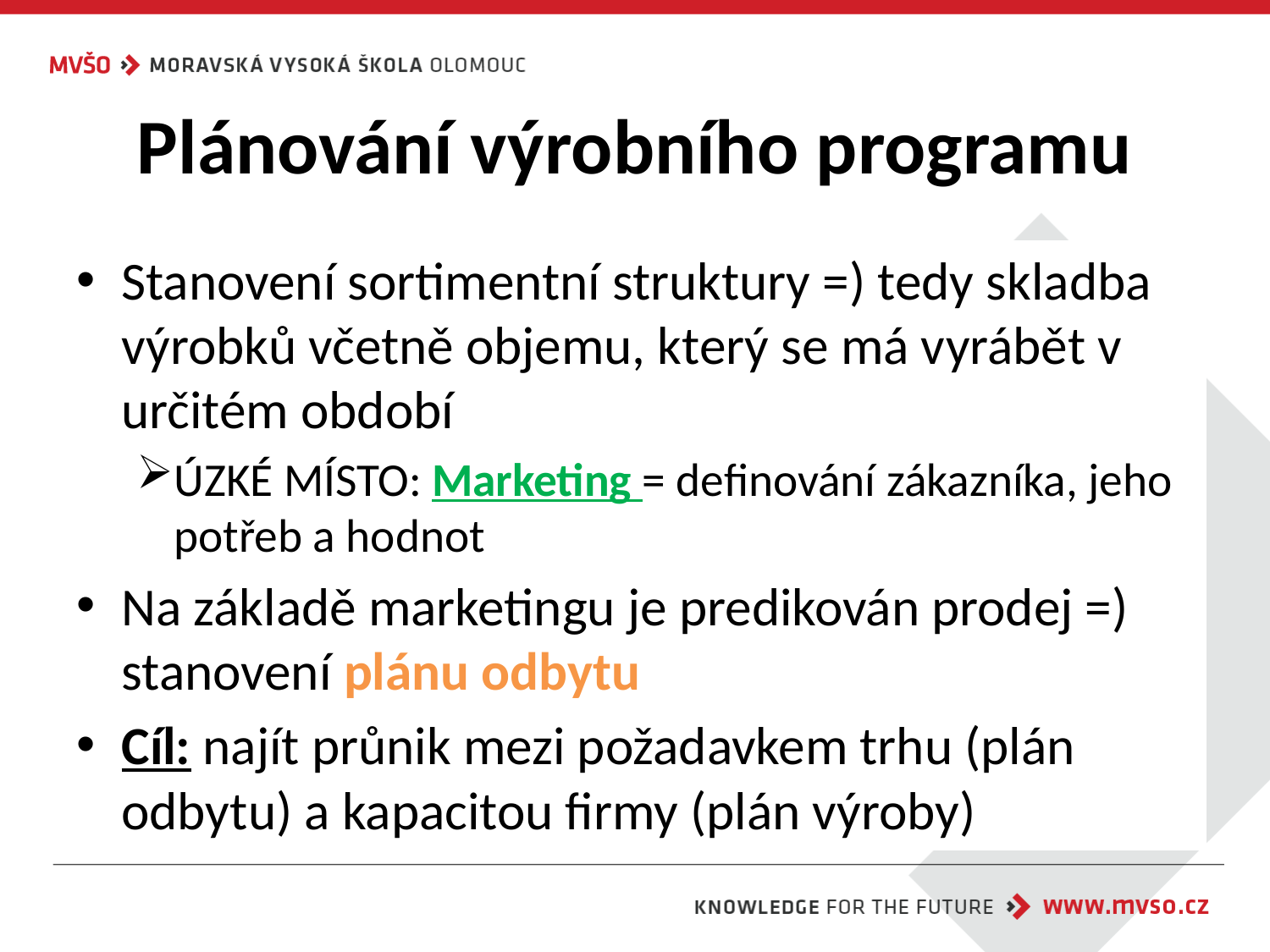

# Plánování výrobního programu
Stanovení sortimentní struktury =) tedy skladba výrobků včetně objemu, který se má vyrábět v určitém období
ÚZKÉ MÍSTO: Marketing = definování zákazníka, jeho potřeb a hodnot
Na základě marketingu je predikován prodej =) stanovení plánu odbytu
Cíl: najít průnik mezi požadavkem trhu (plán odbytu) a kapacitou firmy (plán výroby)